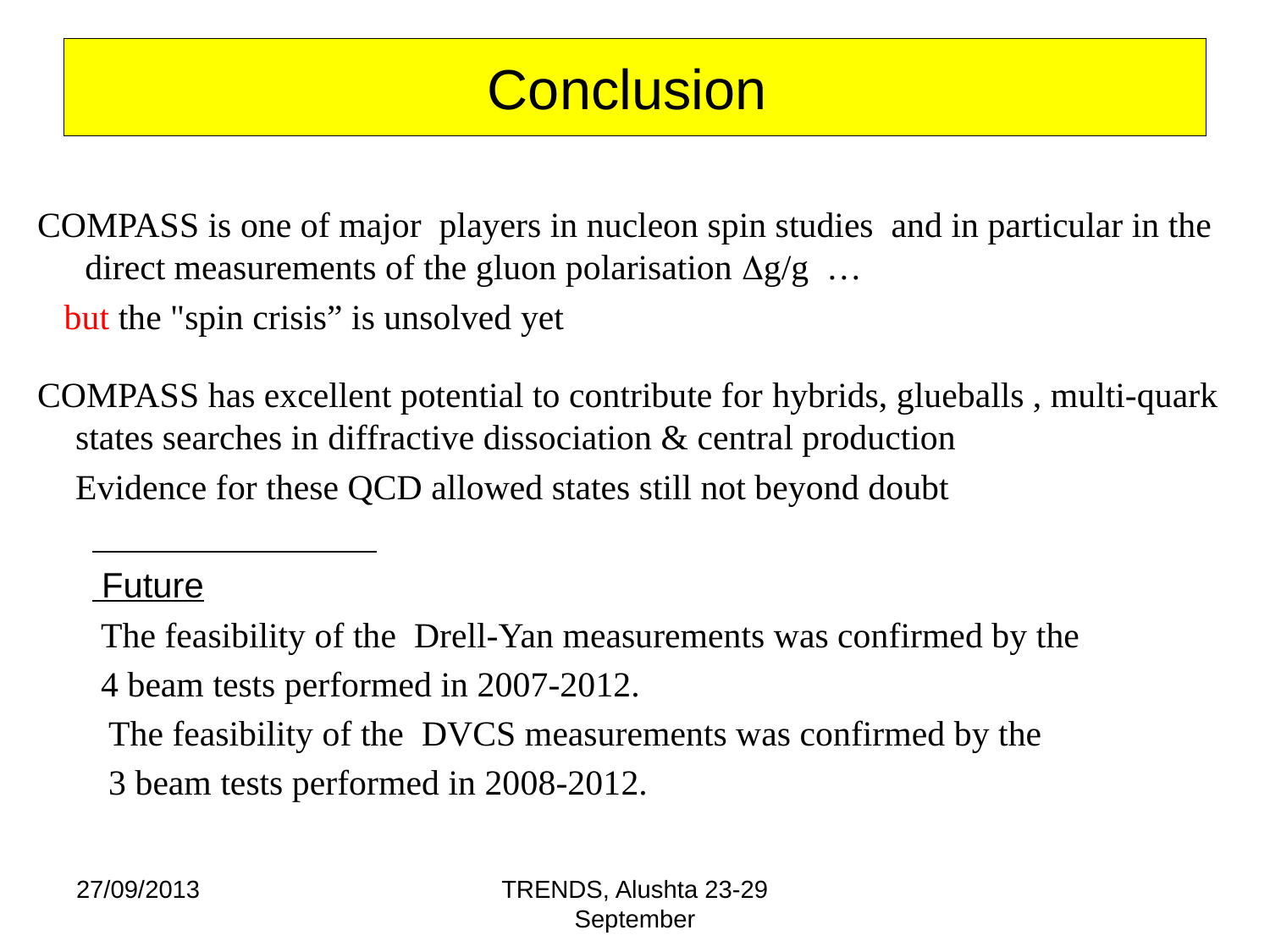

# Conclusion
COMPASS is one of major  players in nucleon spin studies  and in particular in the direct measurements of the gluon polarisation Δg/g  …
   but the "spin crisis” is unsolved yet
COMPASS has excellent potential to contribute for hybrids, glueballs , multi-quark states searches in diffractive dissociation & central production
Evidence for these QCD allowed states still not beyond doubt

 Future
The feasibility of the  Drell-Yan measurements was confirmed by the
4 beam tests performed in 2007-2012.
        The feasibility of the  DVCS measurements was confirmed by the
        3 beam tests performed in 2008-2012.
27/09/2013
TRENDS, Alushta 23-29 September